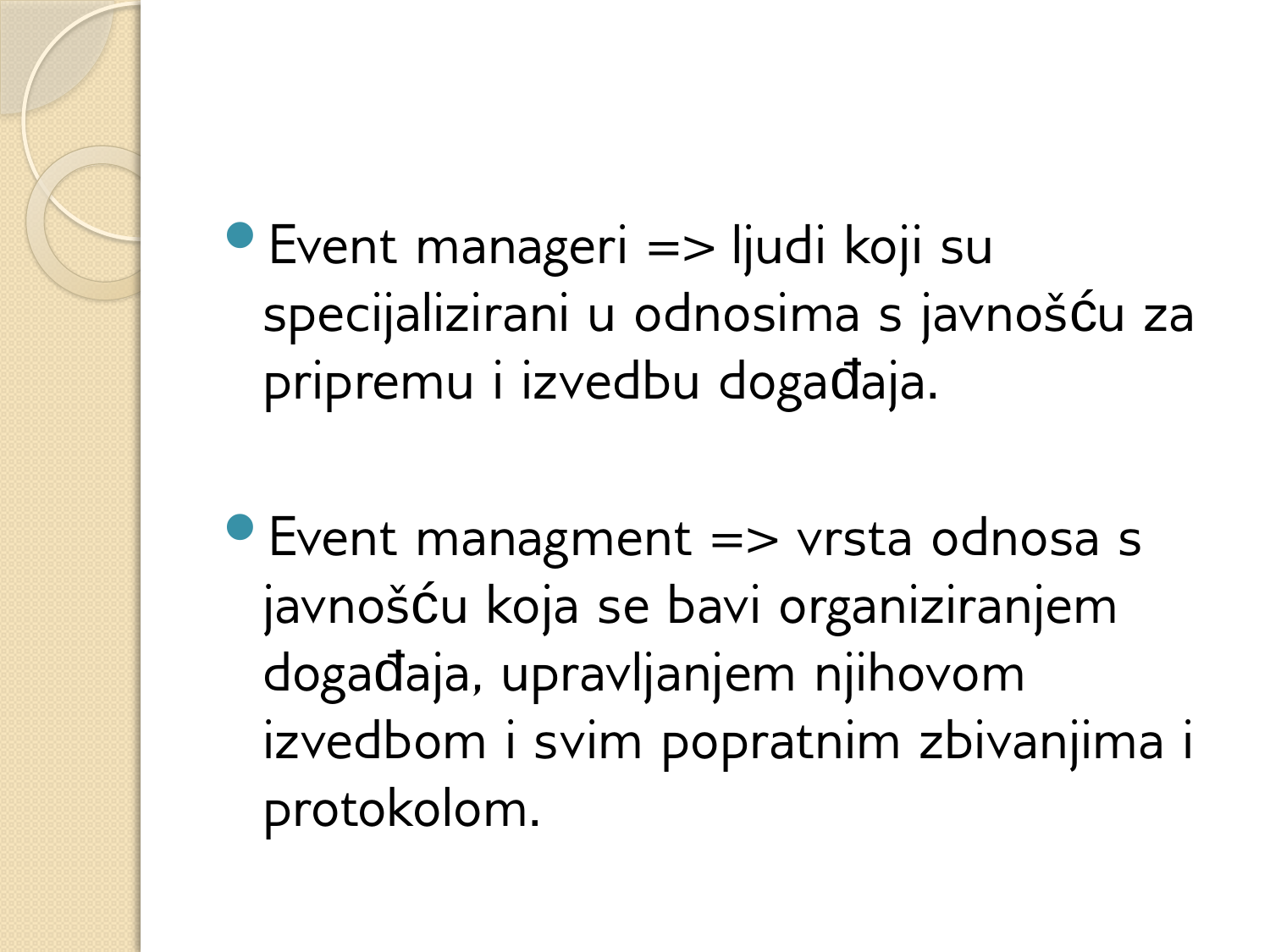

#
Event manageri => ljudi koji su specijalizirani u odnosima s javnošću za pripremu i izvedbu događaja.

Event managment => vrsta odnosa s javnošću koja se bavi organiziranjem događaja, upravljanjem njihovom izvedbom i svim popratnim zbivanjima i protokolom.